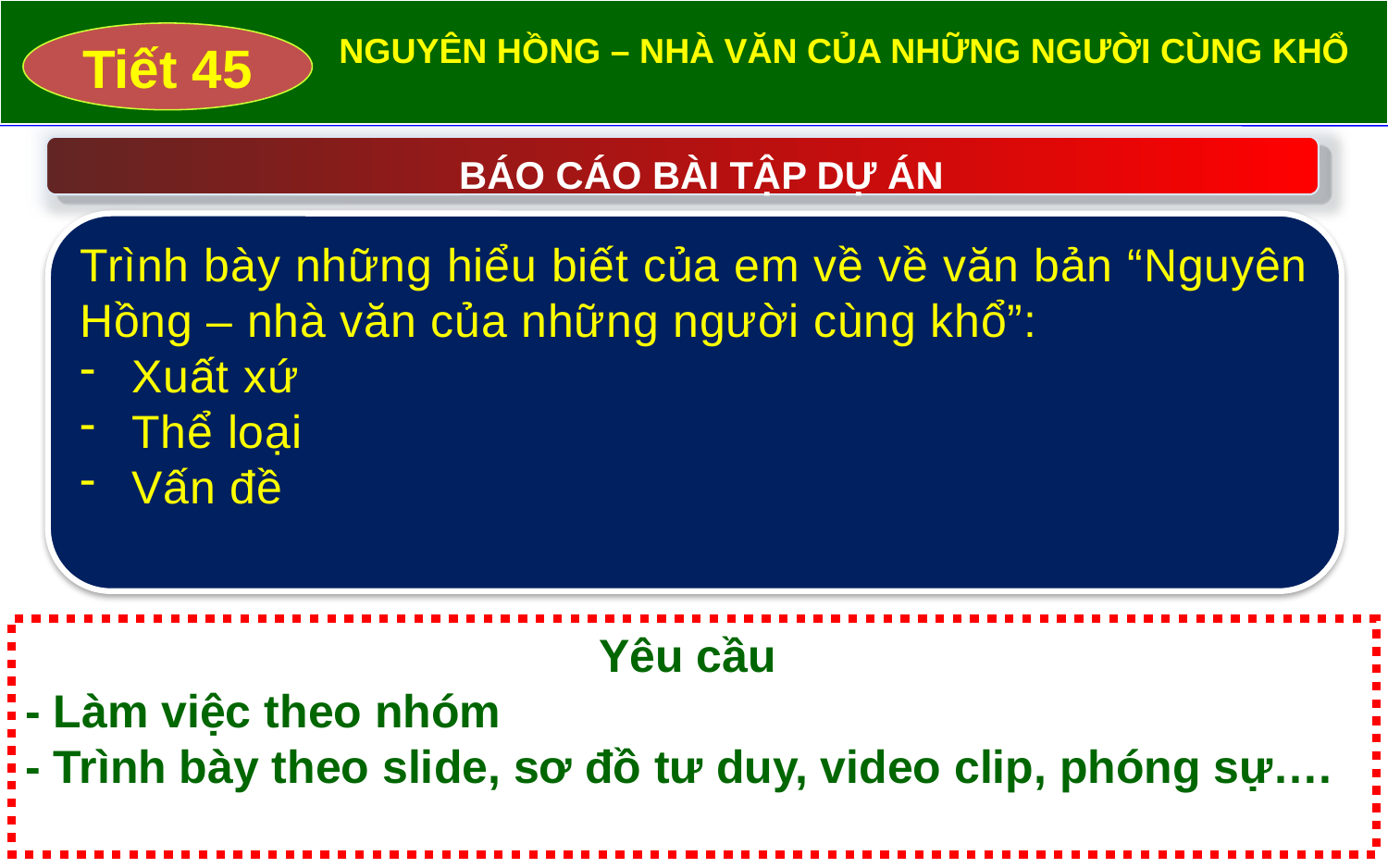

NGUYÊN HỒNG – NHÀ VĂN CỦA NHỮNG NGƯỜI CÙNG KHỔ
Tiết 45

BÁO CÁO BÀI TẬP DỰ ÁN

Trình bày những hiểu biết của em về về văn bản “Nguyên Hồng – nhà văn của những người cùng khổ”:
Xuất xứ
Thể loại
Vấn đề

Yêu cầu
- Làm việc theo nhóm
- Trình bày theo slide, sơ đồ tư duy, video clip, phóng sự….